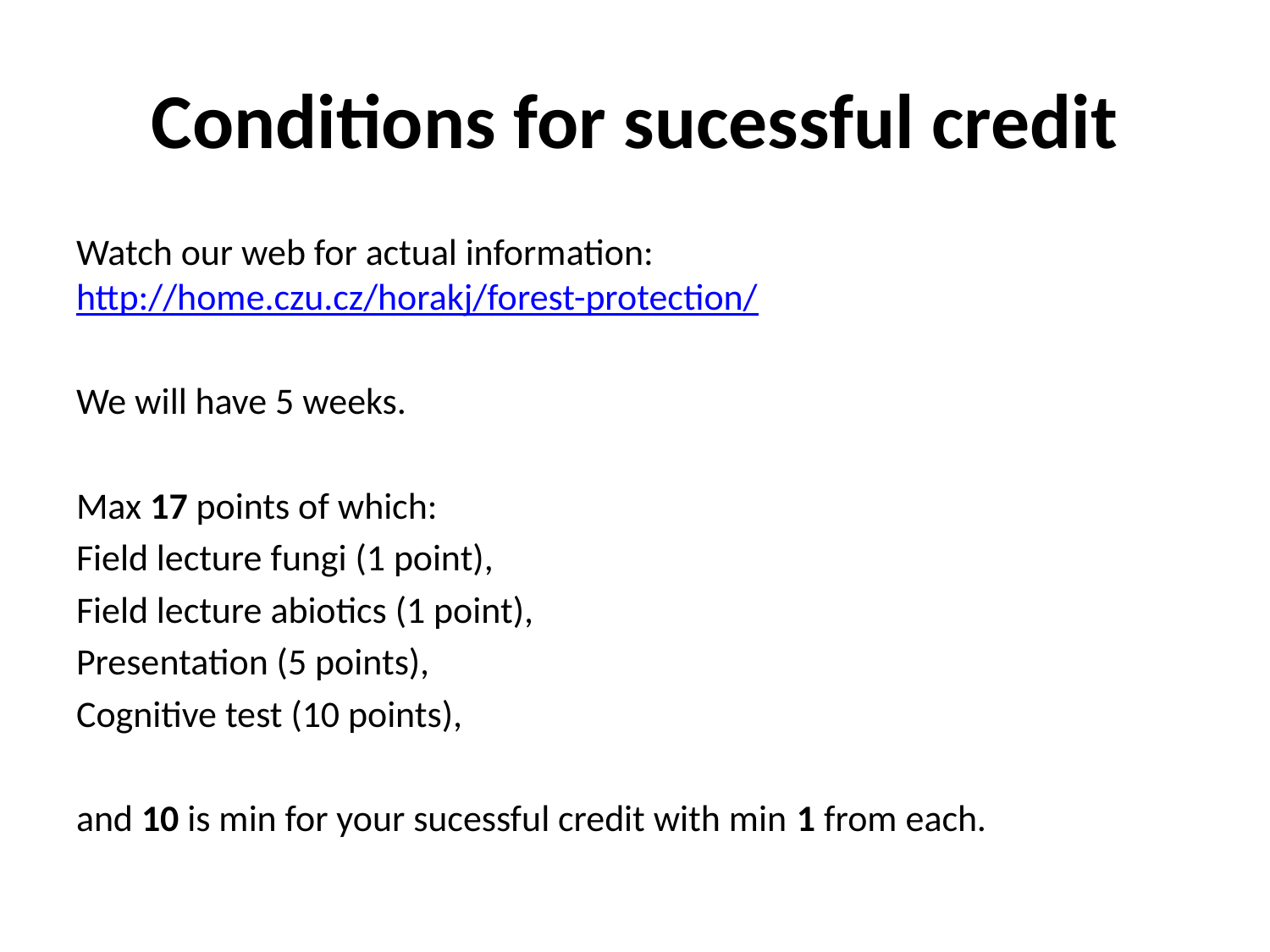

# Conditions for sucessful credit
Watch our web for actual information: http://home.czu.cz/horakj/forest-protection/

We will have 5 weeks.

Max 17 points of which:
Field lecture fungi (1 point),
Field lecture abiotics (1 point),
Presentation (5 points),
Cognitive test (10 points),

and 10 is min for your sucessful credit with min 1 from each.